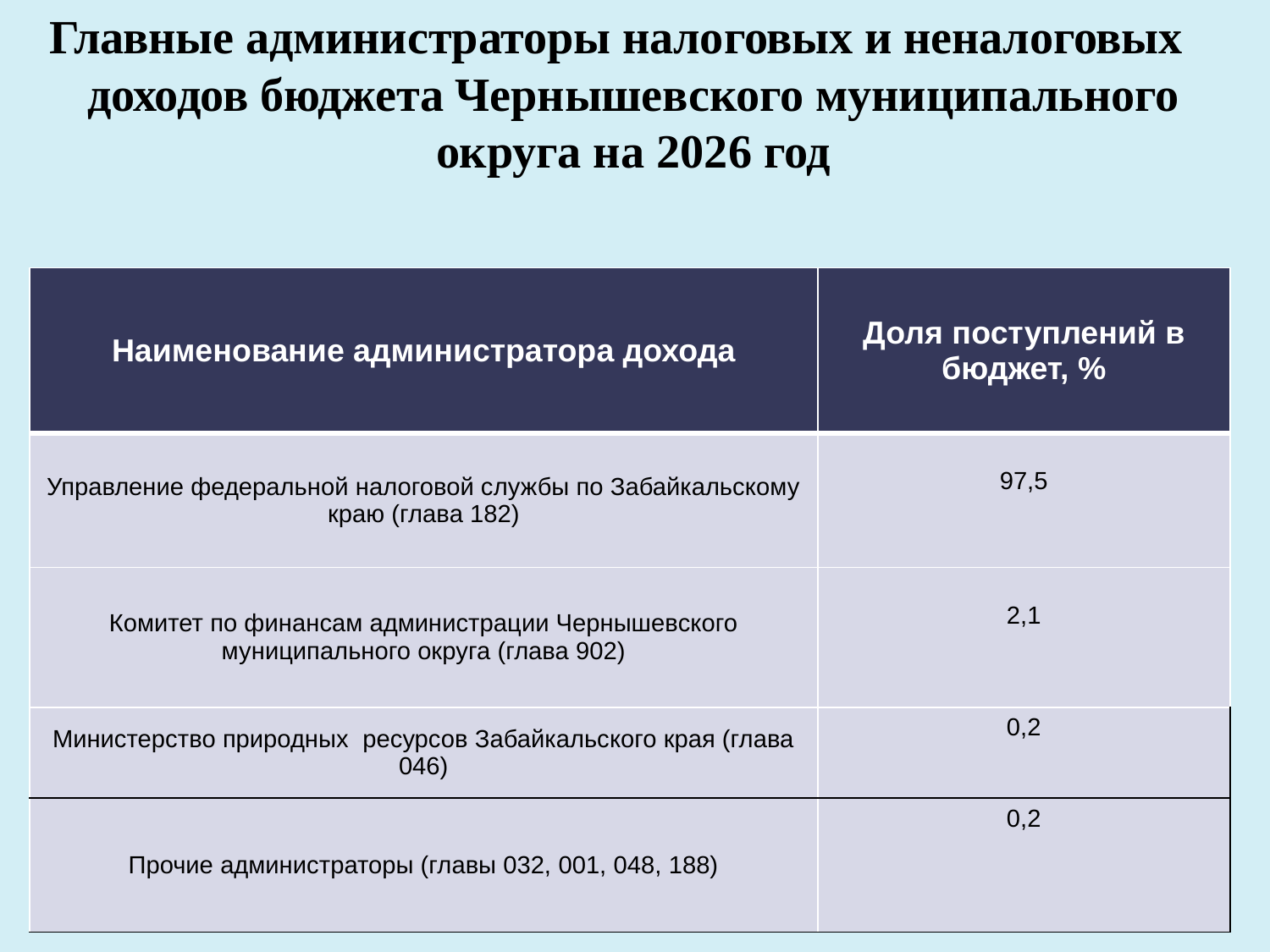

Главные администраторы налоговых и неналоговых доходов бюджета Чернышевского муниципального округа на 2026 год

| Наименование администратора дохода | Доля поступлений в бюджет, % |
| --- | --- |
| Управление федеральной налоговой службы по Забайкальскому краю (глава 182) | 97,5 |
| Комитет по финансам администрации Чернышевского муниципального округа (глава 902) | 2,1 |
| Министерство природных ресурсов Забайкальского края (глава 046) | 0,2 |
| Прочие администраторы (главы 032, 001, 048, 188) | 0,2 |